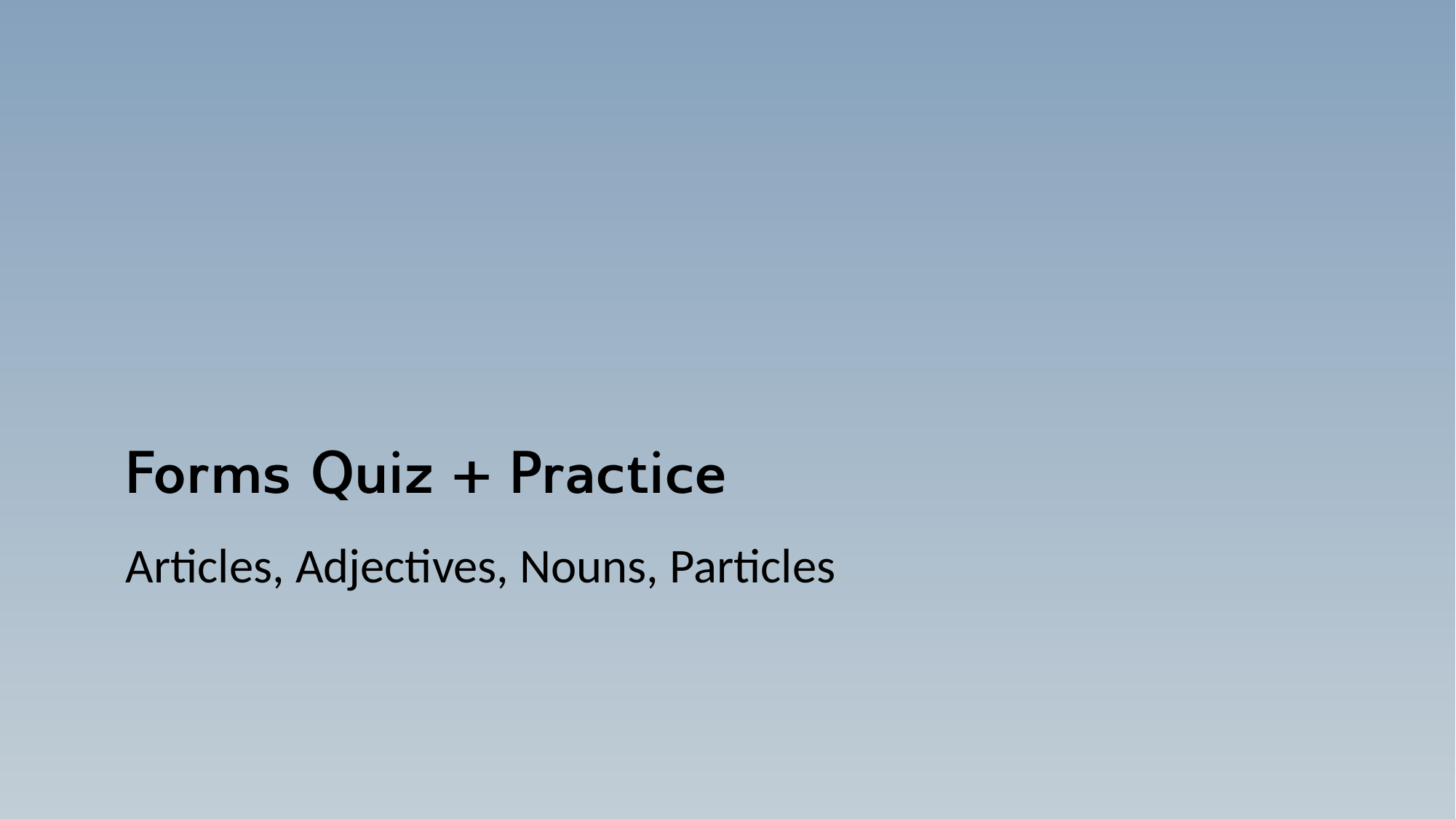

# Forms Quiz + Practice
Articles, Adjectives, Nouns, Particles